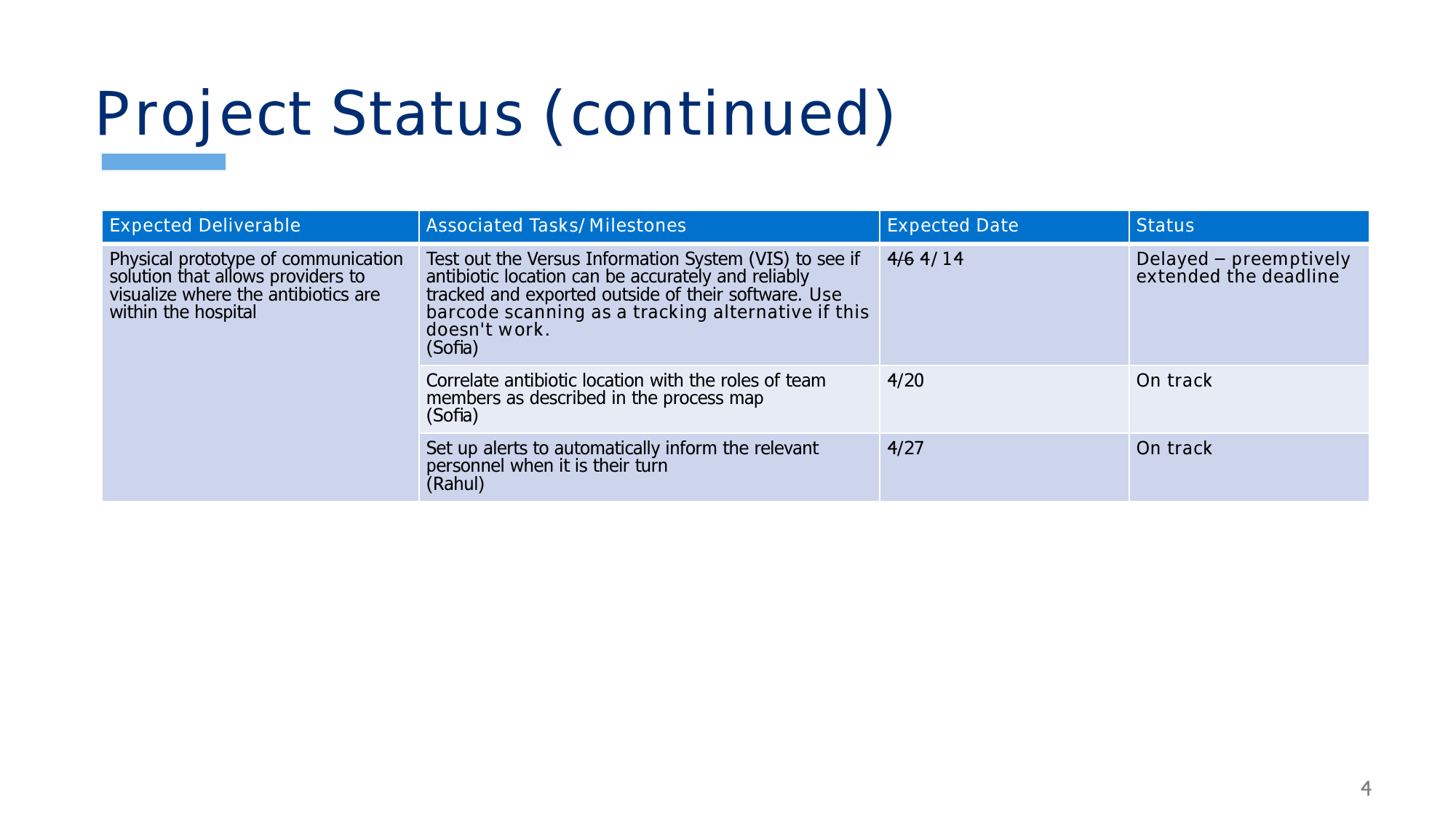

# Project Status (continued)
| Expected Deliverable | Associated Tasks/Milestones | Expected Date | Status |
| --- | --- | --- | --- |
| Physical prototype of communication solution that allows providers to visualize where the antibiotics are within the hospital | Test out the Versus Information System (VIS) to see if antibiotic location can be accurately and reliably tracked and exported outside of their software. Use barcode scanning as a tracking alternative if this doesn't work. (Sofia) | 4/6 4/14 | Delayed – preemptively extended the deadline |
|  | Correlate antibiotic location with the roles of team members as described in the process map (Sofia) | 4/20 | On track |
|  | Set up alerts to automatically inform the relevant personnel when it is their turn (Rahul) | 4/27 | On track |